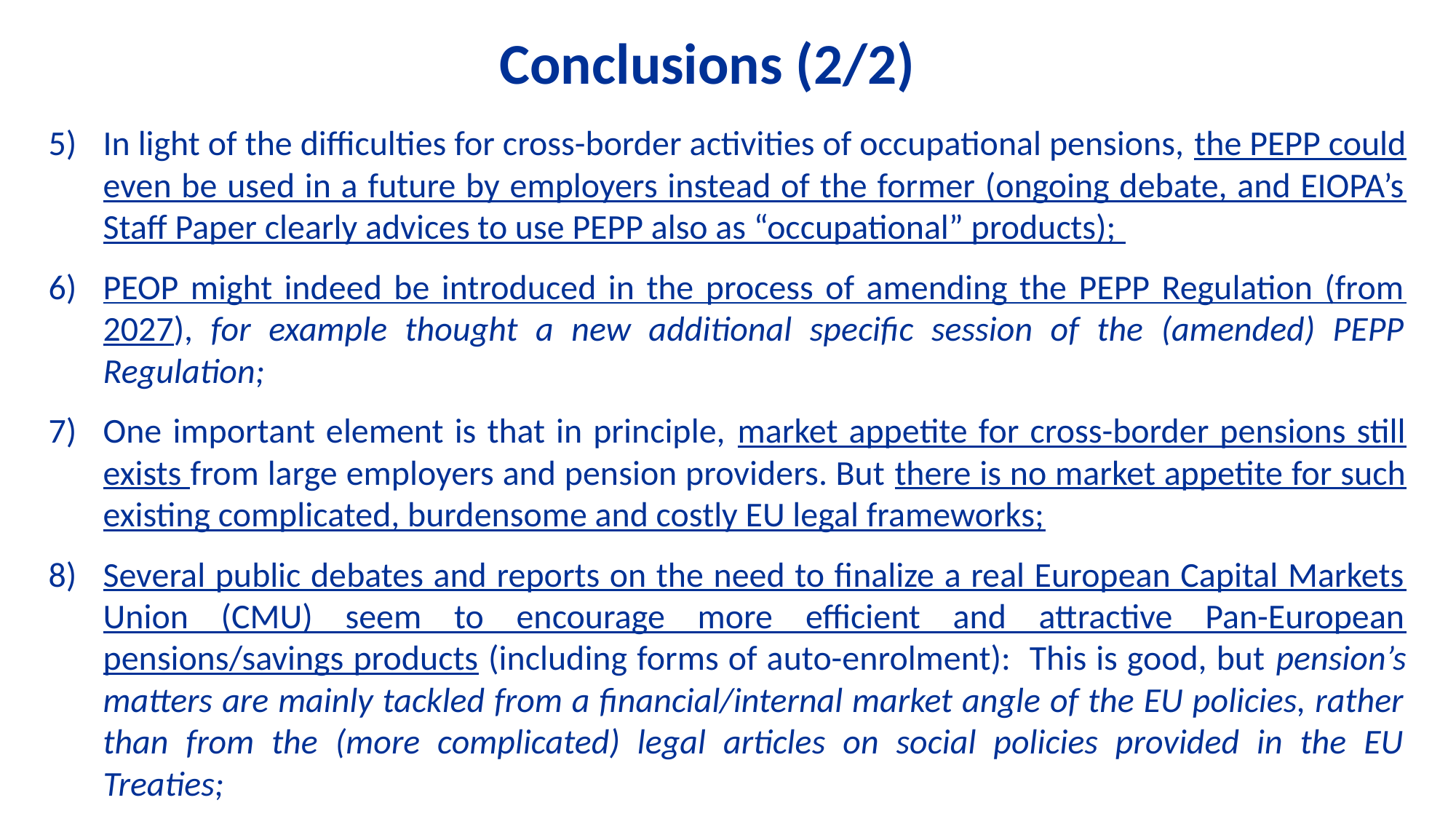

Conclusions (2/2)
In light of the difficulties for cross-border activities of occupational pensions, the PEPP could even be used in a future by employers instead of the former (ongoing debate, and EIOPA’s Staff Paper clearly advices to use PEPP also as “occupational” products);

PEOP might indeed be introduced in the process of amending the PEPP Regulation (from 2027), for example thought a new additional specific session of the (amended) PEPP Regulation;

One important element is that in principle, market appetite for cross-border pensions still exists from large employers and pension providers. But there is no market appetite for such existing complicated, burdensome and costly EU legal frameworks;

Several public debates and reports on the need to finalize a real European Capital Markets Union (CMU) seem to encourage more efficient and attractive Pan-European pensions/savings products (including forms of auto-enrolment):  This is good, but pension’s matters are mainly tackled from a financial/internal market angle of the EU policies, rather than from the (more complicated) legal articles on social policies provided in the EU Treaties;